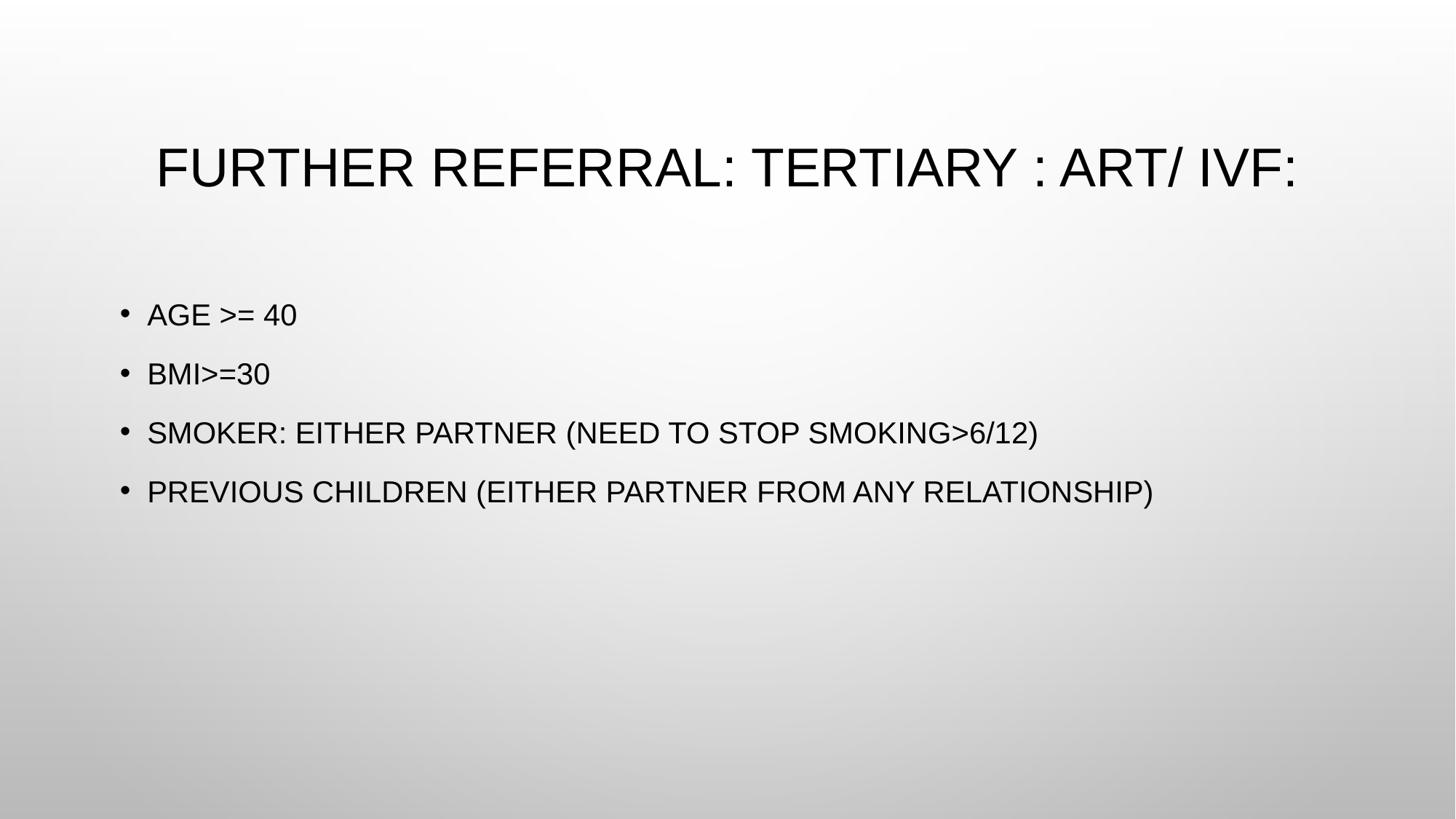

# Further Referral: Tertiary : ART/ IVF:
Age >= 40
BMI>=30
Smoker: Either partner (need to stop smoking>6/12)
Previous children (either partner from any relationship)